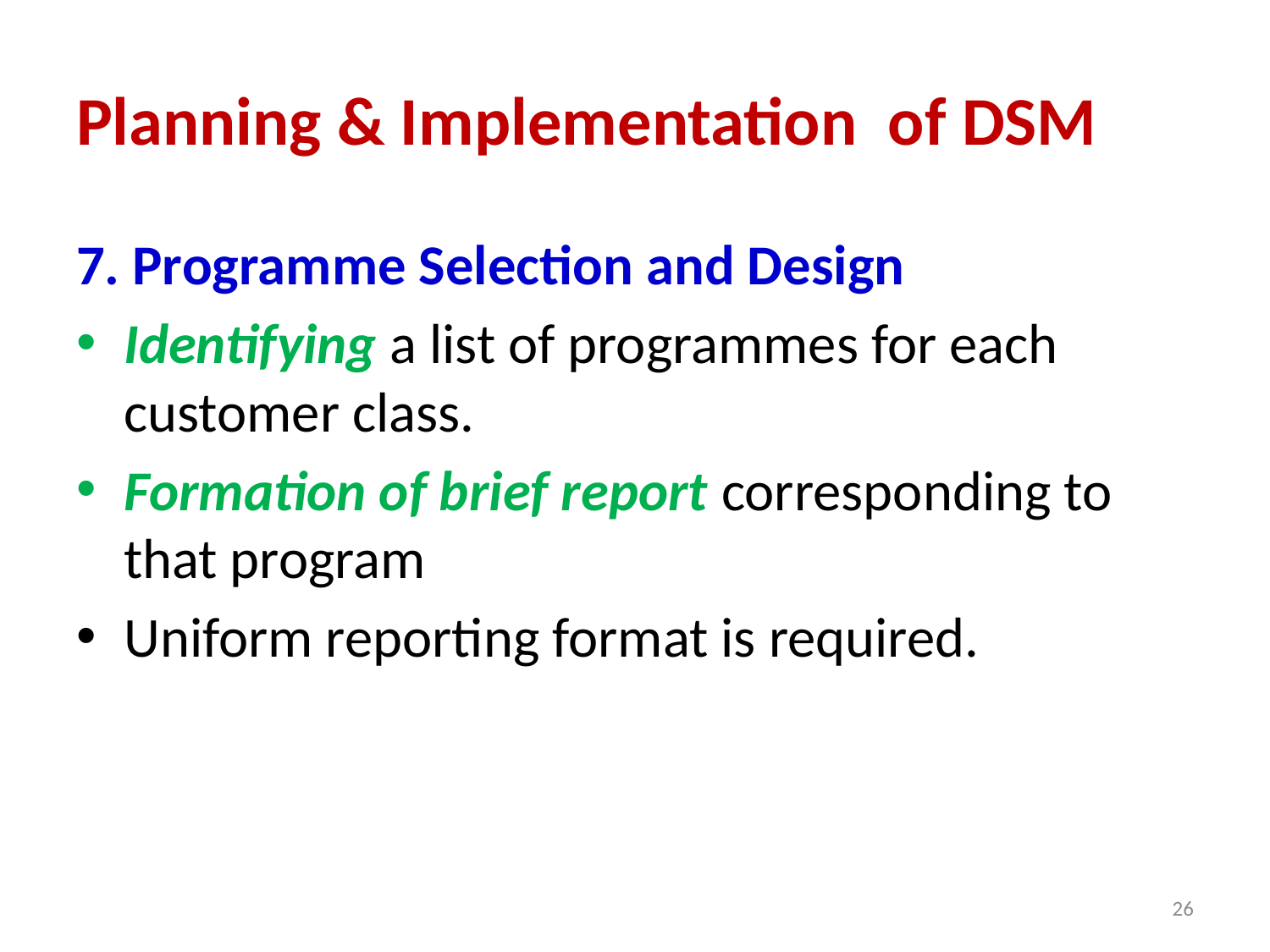

# Planning & Implementation  of DSM
7. Programme Selection and Design
Identifying a list of programmes for each customer class.
Formation of brief report corresponding to that program
Uniform reporting format is required.
26